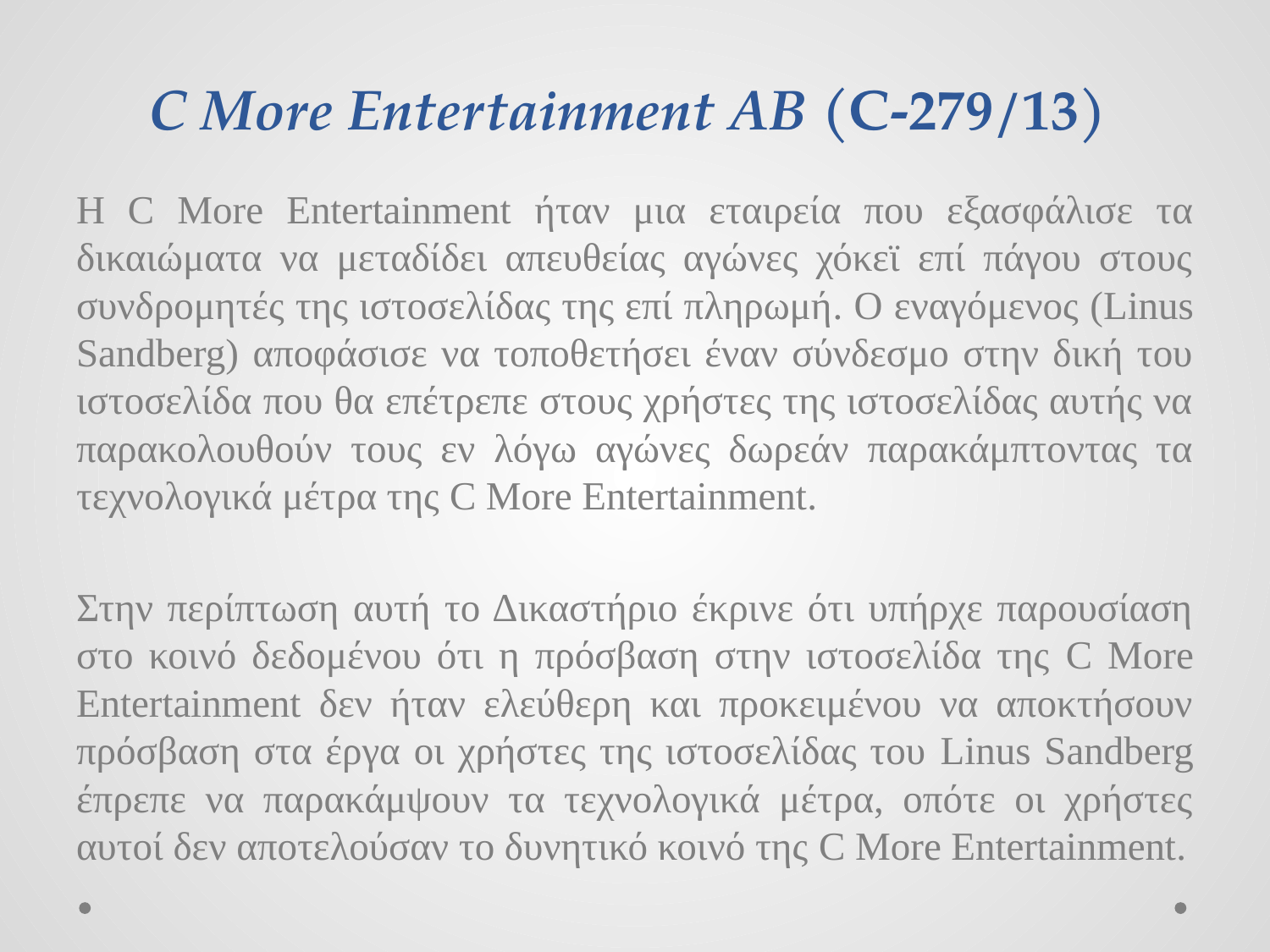

# C More Entertainment AB (C-279/13)
Η C More Entertainment ήταν μια εταιρεία που εξασφάλισε τα δικαιώματα να μεταδίδει απευθείας αγώνες χόκεϊ επί πάγου στους συνδρομητές της ιστοσελίδας της επί πληρωμή. Ο εναγόμενος (Linus Sandberg) αποφάσισε να τοποθετήσει έναν σύνδεσμο στην δική του ιστοσελίδα που θα επέτρεπε στους χρήστες της ιστοσελίδας αυτής να παρακολουθούν τους εν λόγω αγώνες δωρεάν παρακάμπτοντας τα τεχνολογικά μέτρα της C More Entertainment.

Στην περίπτωση αυτή το Δικαστήριο έκρινε ότι υπήρχε παρουσίαση στο κοινό δεδομένου ότι η πρόσβαση στην ιστοσελίδα της C More Entertainment δεν ήταν ελεύθερη και προκειμένου να αποκτήσουν πρόσβαση στα έργα οι χρήστες της ιστοσελίδας του Linus Sandberg έπρεπε να παρακάμψουν τα τεχνολογικά μέτρα, οπότε οι χρήστες αυτοί δεν αποτελούσαν το δυνητικό κοινό της C More Entertainment.